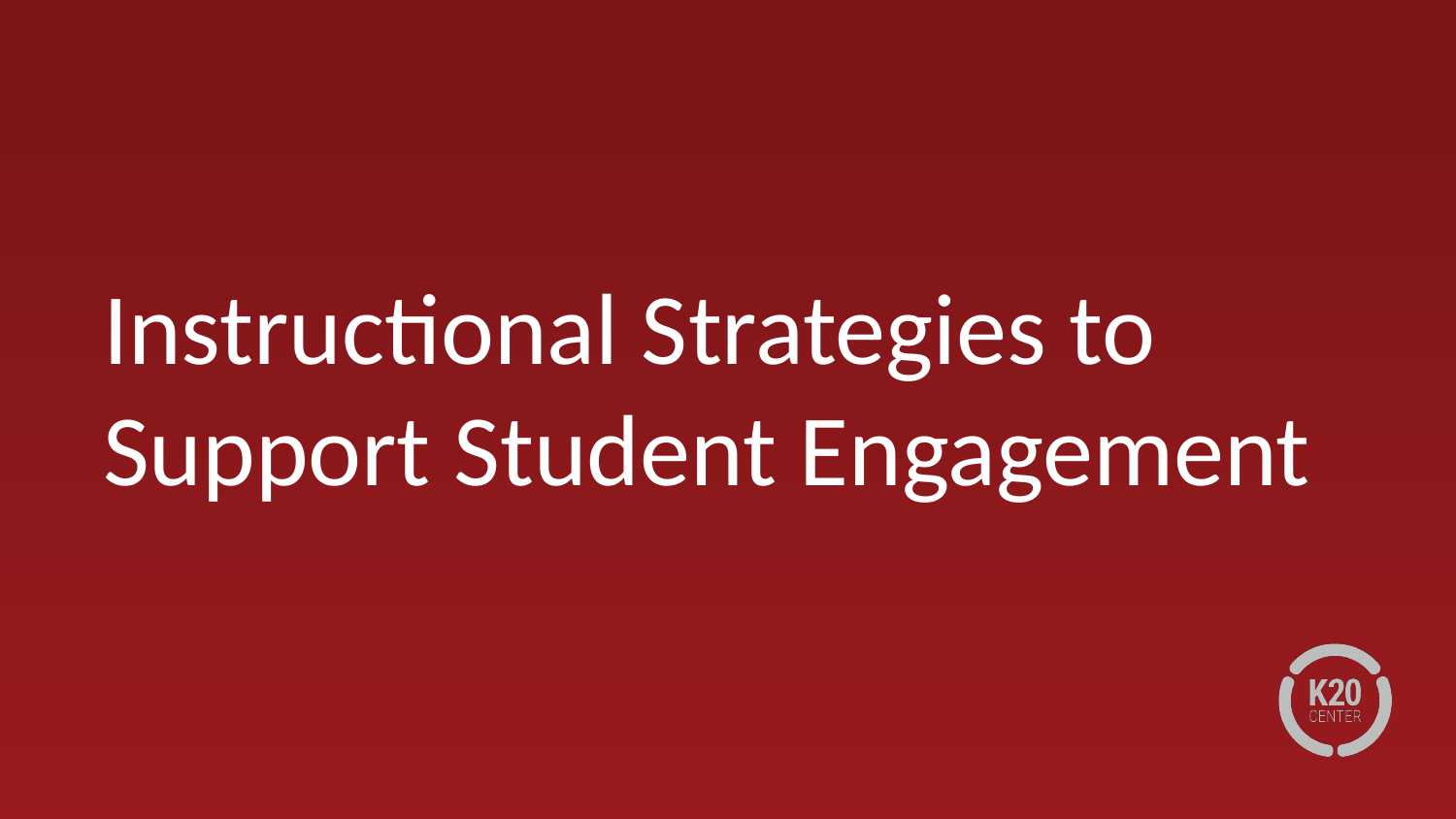

# Instructional Strategies to Support Student Engagement